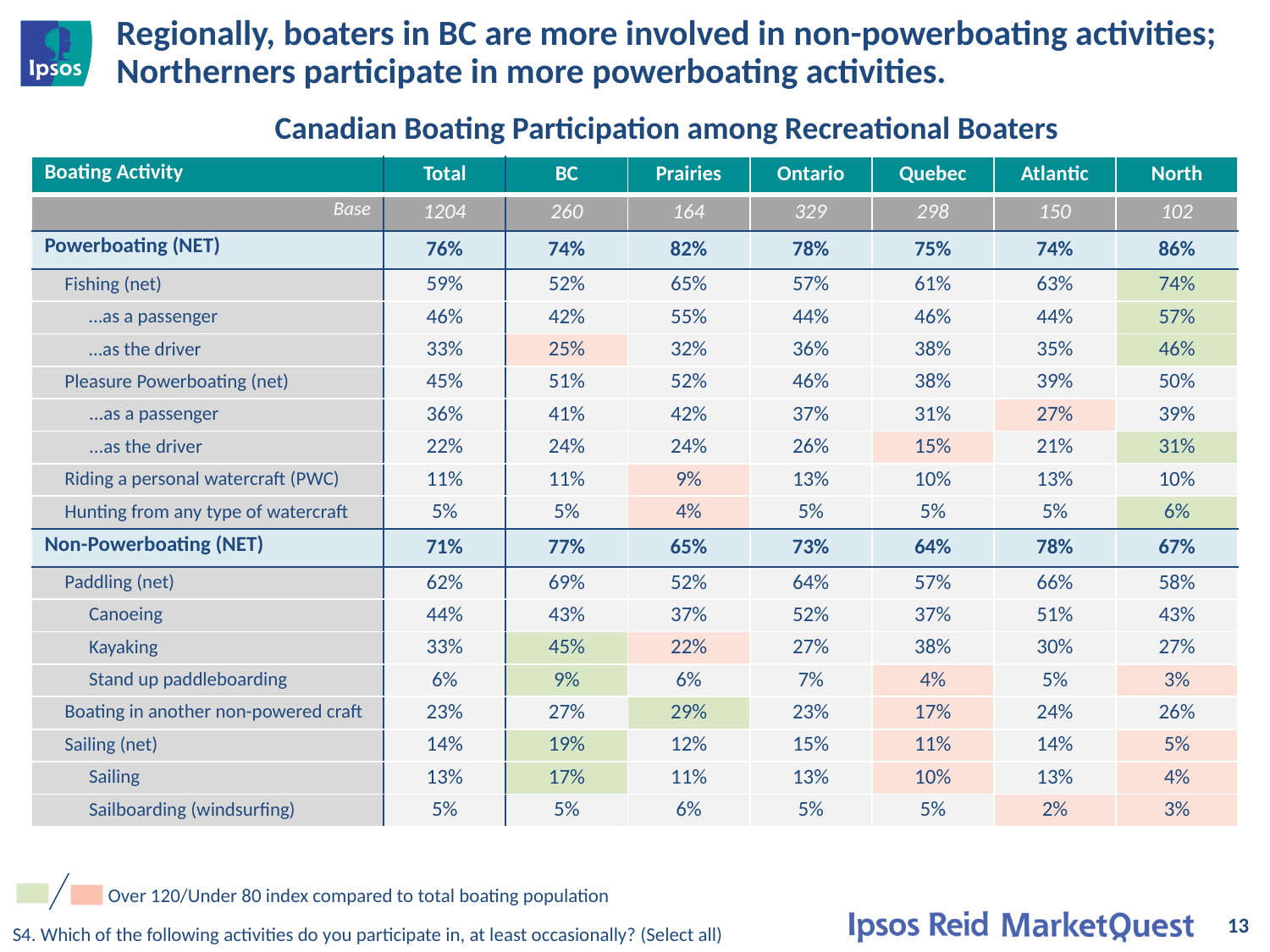

# Regionally, boaters in BC are more involved in non-powerboating activities; Northerners participate in more powerboating activities.
Canadian Boating Participation among Recreational Boaters
| Boating Activity | Total | BC | Prairies | Ontario | Quebec | Atlantic | North |
| --- | --- | --- | --- | --- | --- | --- | --- |
| Base | 1204 | 260 | 164 | 329 | 298 | 150 | 102 |
| Powerboating (NET) | 76% | 74% | 82% | 78% | 75% | 74% | 86% |
| Fishing (net) | 59% | 52% | 65% | 57% | 61% | 63% | 74% |
| …as a passenger | 46% | 42% | 55% | 44% | 46% | 44% | 57% |
| …as the driver | 33% | 25% | 32% | 36% | 38% | 35% | 46% |
| Pleasure Powerboating (net) | 45% | 51% | 52% | 46% | 38% | 39% | 50% |
| ...as a passenger | 36% | 41% | 42% | 37% | 31% | 27% | 39% |
| ...as the driver | 22% | 24% | 24% | 26% | 15% | 21% | 31% |
| Riding a personal watercraft (PWC) | 11% | 11% | 9% | 13% | 10% | 13% | 10% |
| Hunting from any type of watercraft | 5% | 5% | 4% | 5% | 5% | 5% | 6% |
| Non-Powerboating (NET) | 71% | 77% | 65% | 73% | 64% | 78% | 67% |
| Paddling (net) | 62% | 69% | 52% | 64% | 57% | 66% | 58% |
| Canoeing | 44% | 43% | 37% | 52% | 37% | 51% | 43% |
| Kayaking | 33% | 45% | 22% | 27% | 38% | 30% | 27% |
| Stand up paddleboarding | 6% | 9% | 6% | 7% | 4% | 5% | 3% |
| Boating in another non-powered craft | 23% | 27% | 29% | 23% | 17% | 24% | 26% |
| Sailing (net) | 14% | 19% | 12% | 15% | 11% | 14% | 5% |
| Sailing | 13% | 17% | 11% | 13% | 10% | 13% | 4% |
| Sailboarding (windsurfing) | 5% | 5% | 6% | 5% | 5% | 2% | 3% |
Over 120/Under 80 index compared to total boating population

13
S4. Which of the following activities do you participate in, at least occasionally? (Select all)